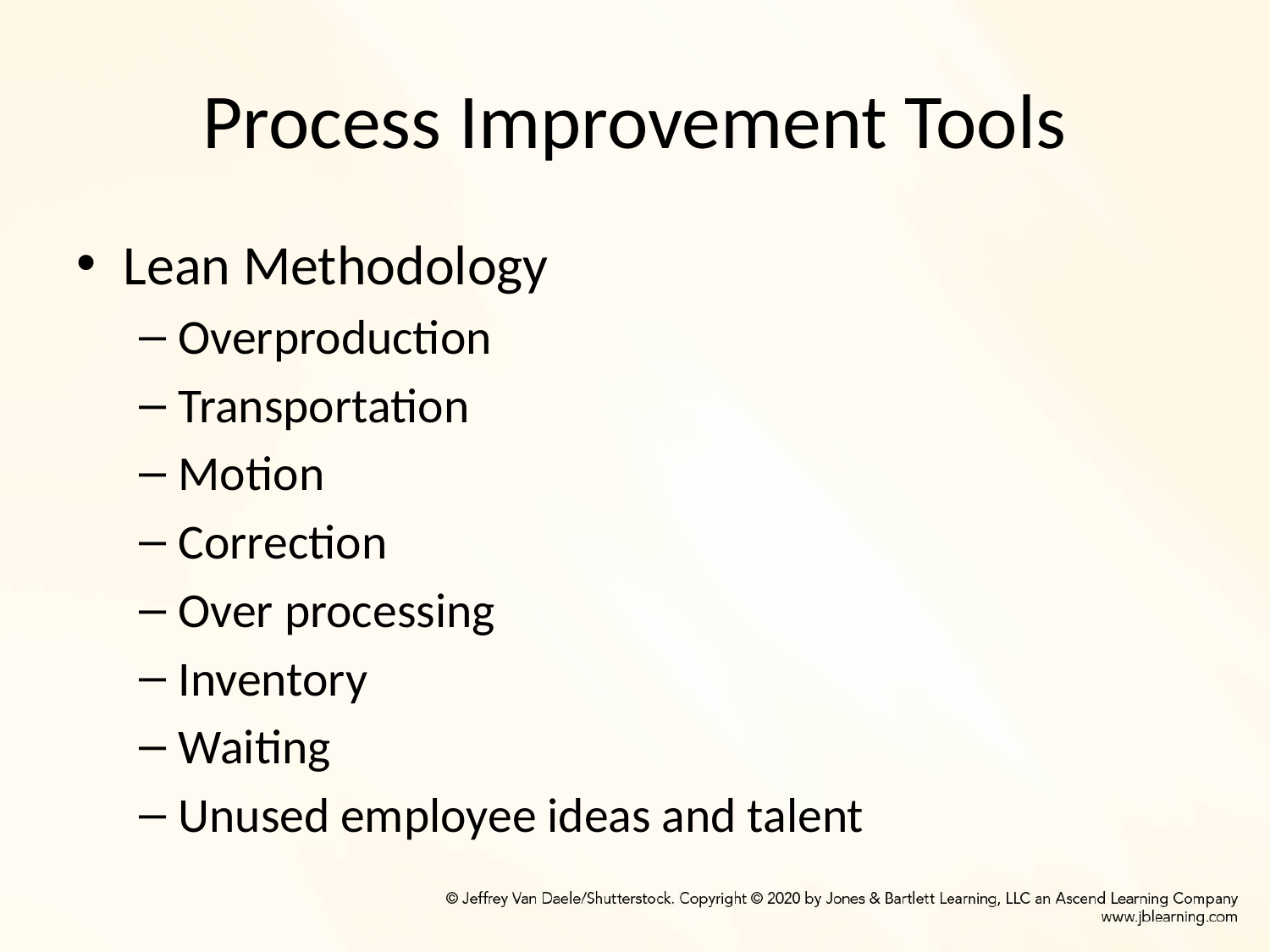

# Process Improvement Tools
Lean Methodology
Overproduction
Transportation
Motion
Correction
Over processing
Inventory
Waiting
Unused employee ideas and talent